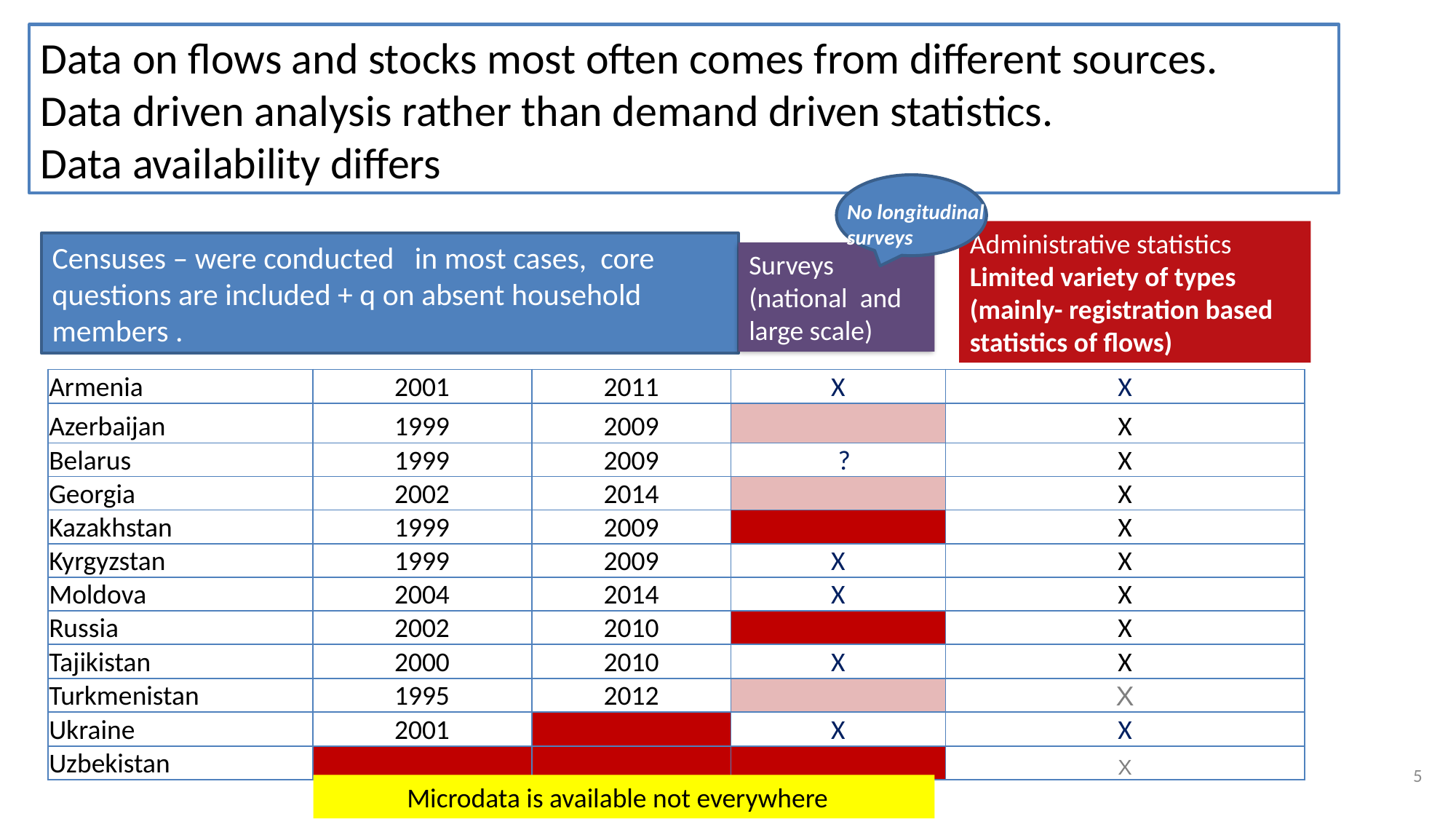

# Data on flows and stocks most often comes from different sources. Data driven analysis rather than demand driven statistics. Data availability differs

No longitudinal surveys
Administrative statistics
Limited variety of types (mainly- registration based statistics of flows)
Censuses – were conducted   in most cases,  core questions are included + q on absent household  members .
Surveys (national  and large scale)
| Armenia | 2001 | 2011 | X | X |
| --- | --- | --- | --- | --- |
| Azerbaijan | 1999 | 2009 |  | X |
| Belarus | 1999 | 2009 | ? | X |
| Georgia | 2002 | 2014 |  | X |
| Kazakhstan | 1999 | 2009 |  | X |
| Kyrgyzstan | 1999 | 2009 | X | X |
| Moldova | 2004 | 2014 | X | X |
| Russia | 2002 | 2010 |  | X |
| Tajikistan | 2000 | 2010 | X | X |
| Turkmenistan | 1995 | 2012 |  | X |
| Ukraine | 2001 |  | X | Х |
| Uzbekistan |  |  |  | X |
5
Microdata is available not everywhere